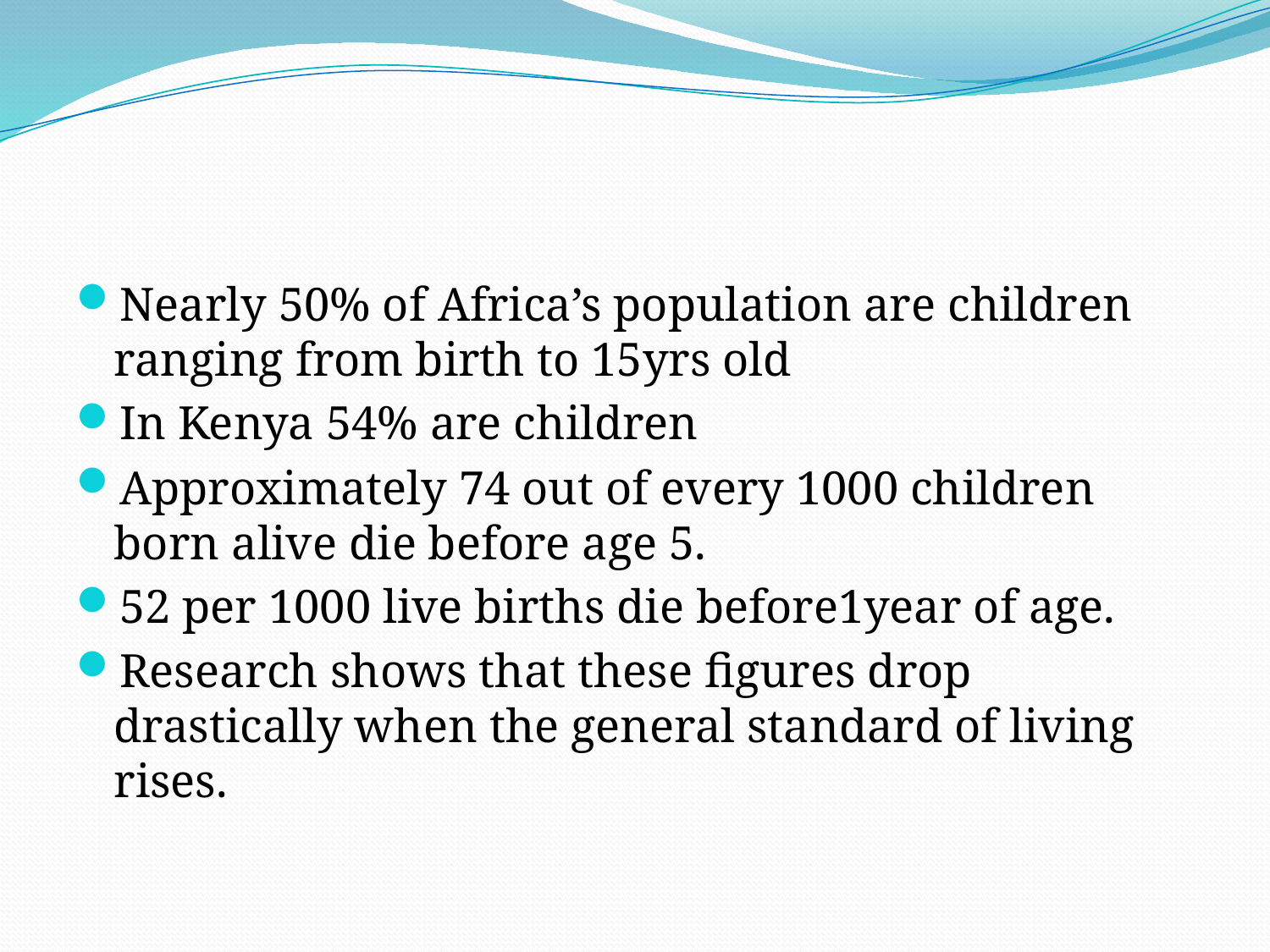

Nearly 50% of Africa’s population are children ranging from birth to 15yrs old
In Kenya 54% are children
Approximately 74 out of every 1000 children born alive die before age 5.
52 per 1000 live births die before1year of age.
Research shows that these figures drop drastically when the general standard of living rises.